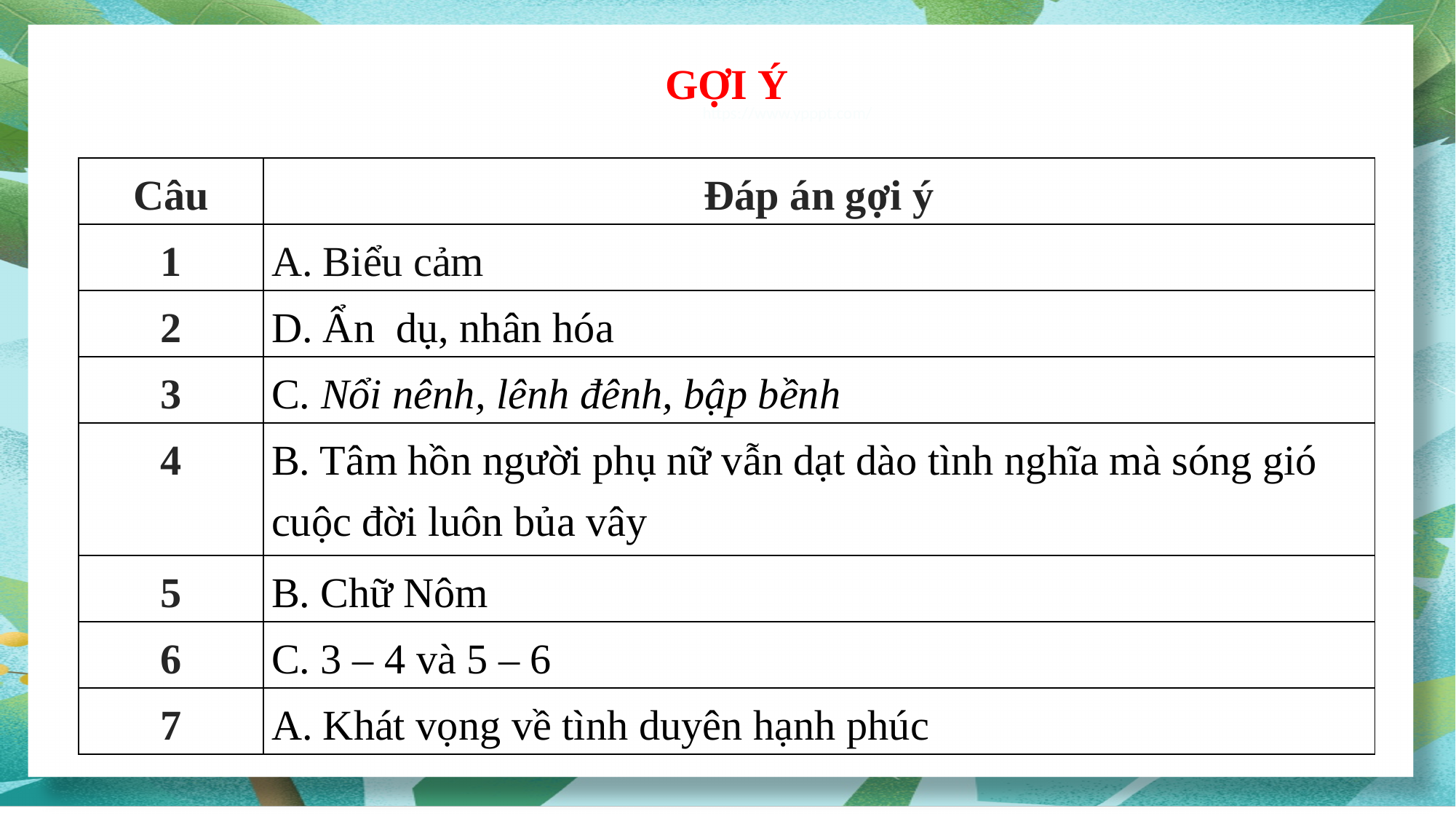

GỢI Ý
https://www.ypppt.com/
| Câu | Đáp án gợi ý |
| --- | --- |
| 1 | A. Biểu cảm |
| 2 | D. Ẩn dụ, nhân hóa |
| 3 | C. Nổi nênh, lênh đênh, bập bềnh |
| 4 | B. Tâm hồn người phụ nữ vẫn dạt dào tình nghĩa mà sóng gió cuộc đời luôn bủa vây |
| 5 | B. Chữ Nôm |
| 6 | C. 3 – 4 và 5 – 6 |
| 7 | A. Khát vọng về tình duyên hạnh phúc |